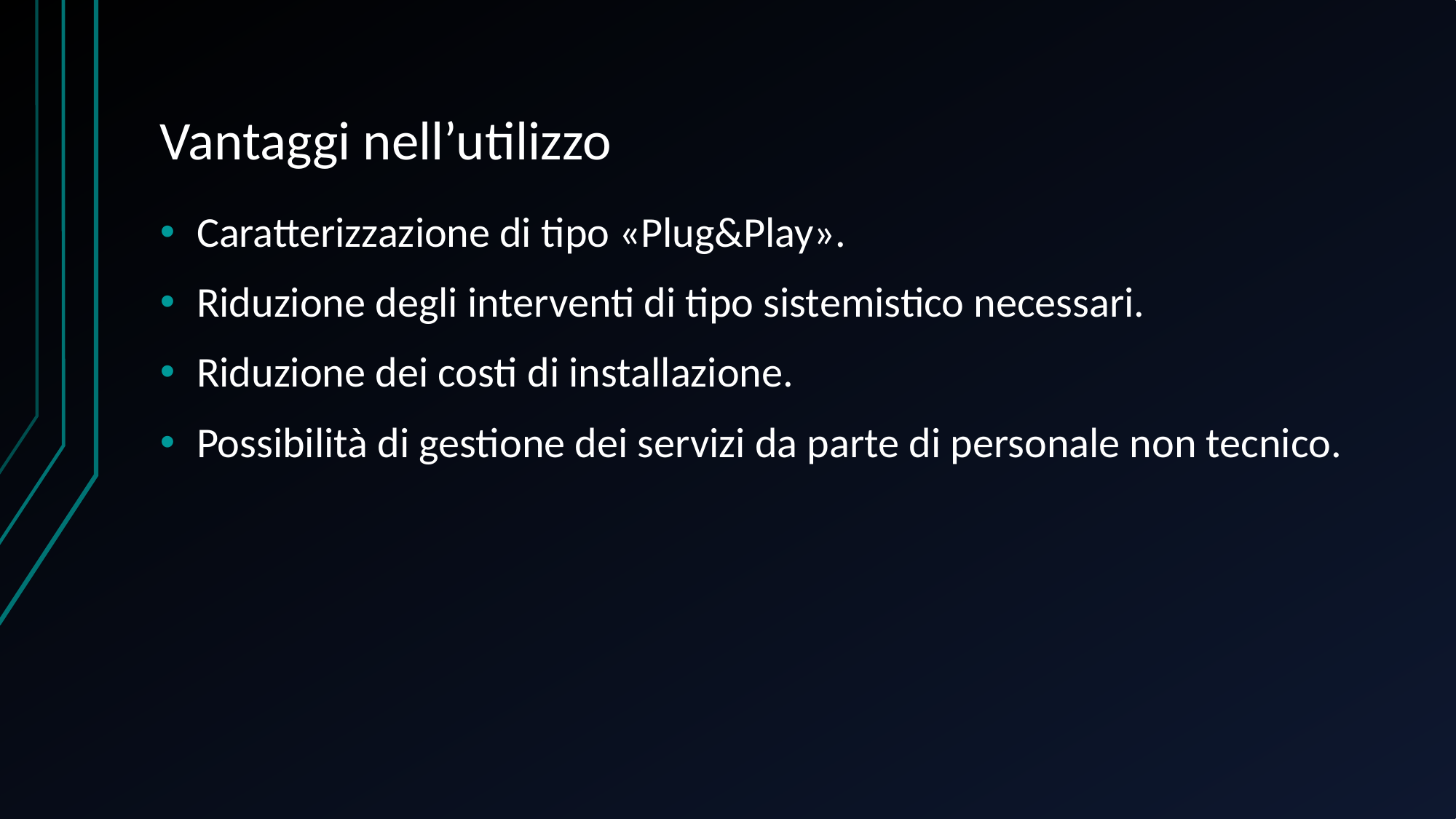

# Vantaggi nell’utilizzo
Caratterizzazione di tipo «Plug&Play».
Riduzione degli interventi di tipo sistemistico necessari.
Riduzione dei costi di installazione.
Possibilità di gestione dei servizi da parte di personale non tecnico.